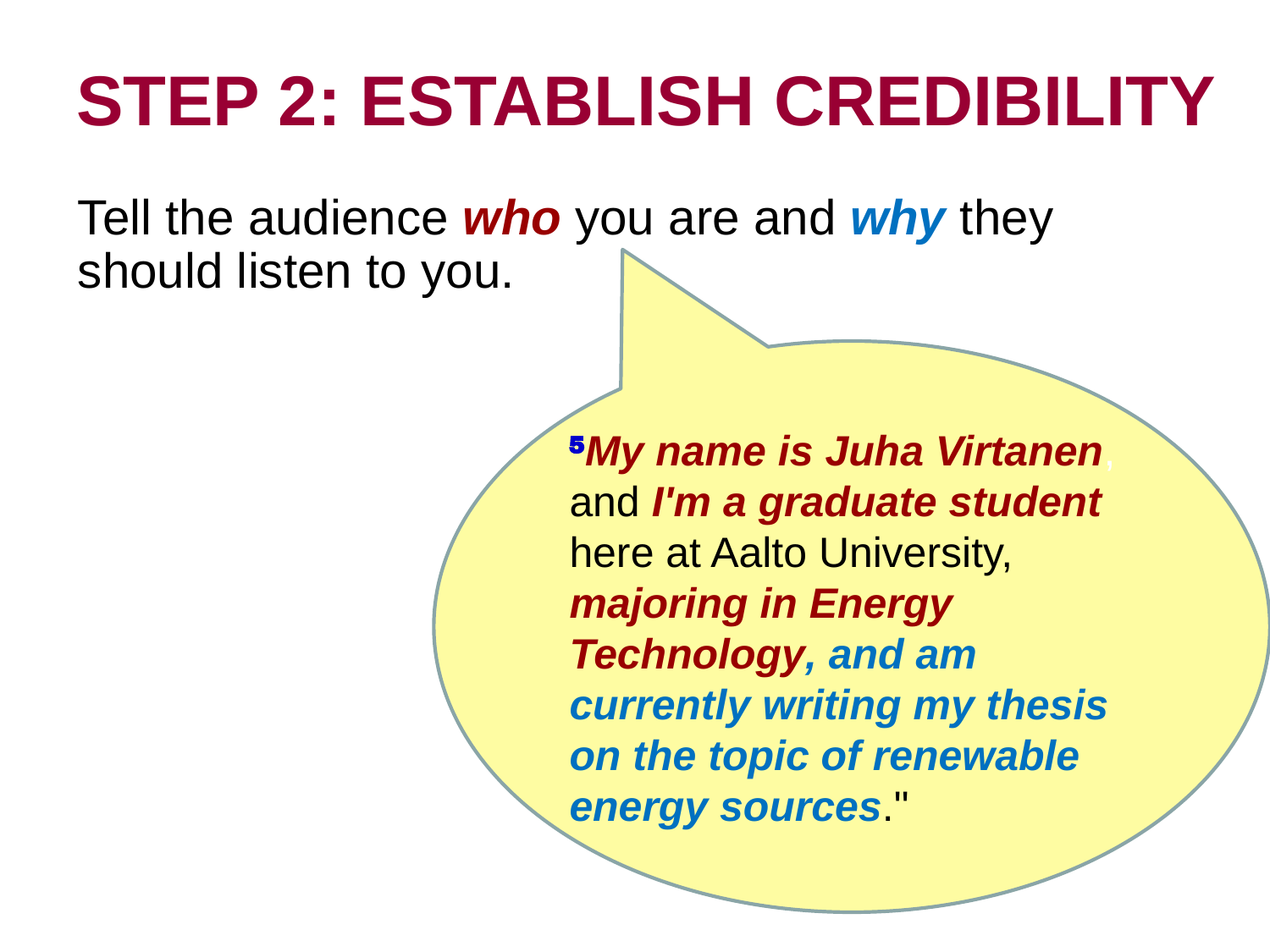

# STEP 2: ESTABLISH CREDIBILITY

Tell the audience who you are and why they should listen to you.
5My name is Juha Virtanen, and I'm a graduate student here at Aalto University, majoring in Energy Technology, and am currently writing my thesis on the topic of renewable energy sources."